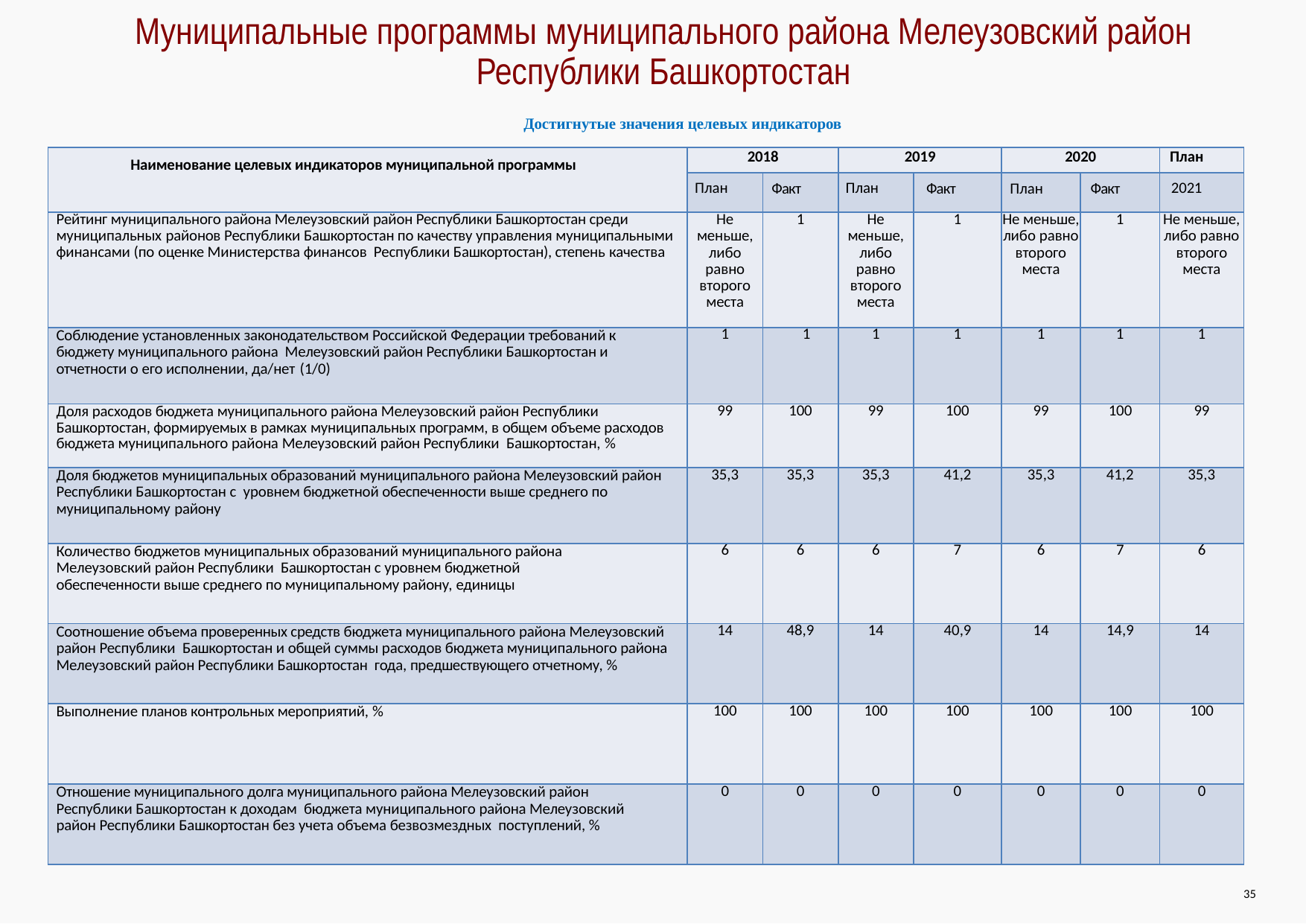

Муниципальные программы муниципального района Мелеузовский район Республики Башкортостан
Достигнутые значения целевых индикаторов
| Наименование целевых индикаторов муниципальной программы | 2018 |  | 2019 |  | 2020 |  | План |
| --- | --- | --- | --- | --- | --- | --- | --- |
|  | План | Факт | План | Факт | План | Факт | 2021 |
| Рейтинг муниципального района Мелеузовский район Республики Башкортостан среди муниципальных районов Республики Башкортостан по качеству управления муниципальными финансами (по оценке Министерства финансов Республики Башкортостан), степень качества | Не меньше, либо равно второго места | 1 | Не меньше, либо равно второго места | 1 | Не меньше, либо равно второго места | 1 | Не меньше, либо равно второго места |
| Соблюдение установленных законодательством Российской Федерации требований к бюджету муниципального района Мелеузовский район Республики Башкортостан и отчетности о его исполнении, да/нет (1/0) | 1 | 1 | 1 | 1 | 1 | 1 | 1 |
| Доля расходов бюджета муниципального района Мелеузовский район Республики Башкортостан, формируемых в рамках муниципальных программ, в общем объеме расходов бюджета муниципального района Мелеузовский район Республики Башкортостан, % | 99 | 100 | 99 | 100 | 99 | 100 | 99 |
| Доля бюджетов муниципальных образований муниципального района Мелеузовский район Республики Башкортостан с уровнем бюджетной обеспеченности выше среднего по муниципальному району | 35,3 | 35,3 | 35,3 | 41,2 | 35,3 | 41,2 | 35,3 |
| Количество бюджетов муниципальных образований муниципального района Мелеузовский район Республики Башкортостан с уровнем бюджетной обеспеченности выше среднего по муниципальному району, единицы | 6 | 6 | 6 | 7 | 6 | 7 | 6 |
| Соотношение объема проверенных средств бюджета муниципального района Мелеузовский район Республики Башкортостан и общей суммы расходов бюджета муниципального района Мелеузовский район Республики Башкортостан года, предшествующего отчетному, % | 14 | 48,9 | 14 | 40,9 | 14 | 14,9 | 14 |
| Выполнение планов контрольных мероприятий, % | 100 | 100 | 100 | 100 | 100 | 100 | 100 |
| Отношение муниципального долга муниципального района Мелеузовский район Республики Башкортостан к доходам бюджета муниципального района Мелеузовский район Республики Башкортостан без учета объема безвозмездных поступлений, % | 0 | 0 | 0 | 0 | 0 | 0 | 0 |
35